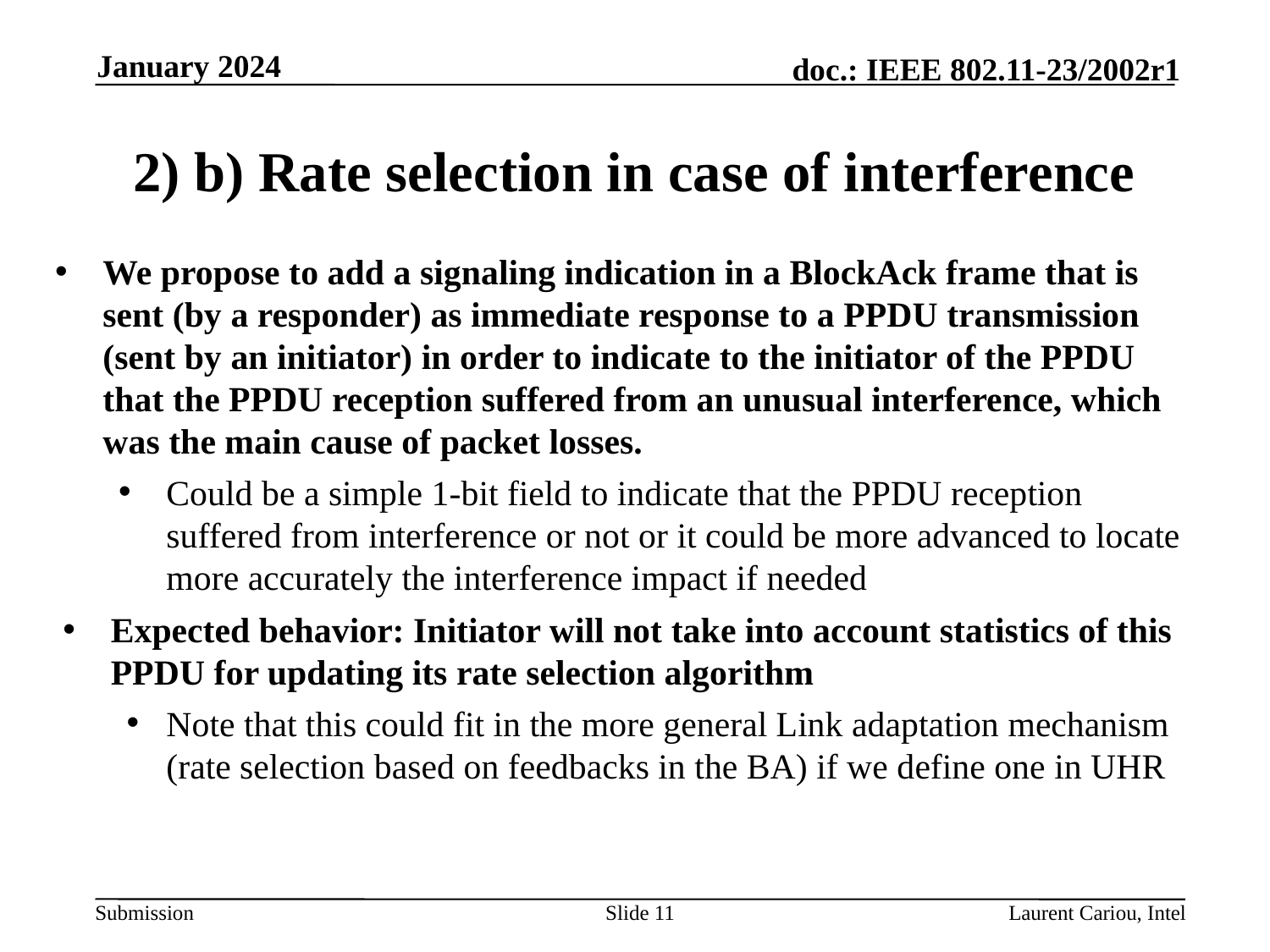

January 2024
# 2) b) Rate selection in case of interference
We propose to add a signaling indication in a BlockAck frame that is sent (by a responder) as immediate response to a PPDU transmission (sent by an initiator) in order to indicate to the initiator of the PPDU that the PPDU reception suffered from an unusual interference, which was the main cause of packet losses.
Could be a simple 1-bit field to indicate that the PPDU reception suffered from interference or not or it could be more advanced to locate more accurately the interference impact if needed
Expected behavior: Initiator will not take into account statistics of this PPDU for updating its rate selection algorithm
Note that this could fit in the more general Link adaptation mechanism (rate selection based on feedbacks in the BA) if we define one in UHR

Slide 11
Laurent Cariou, Intel